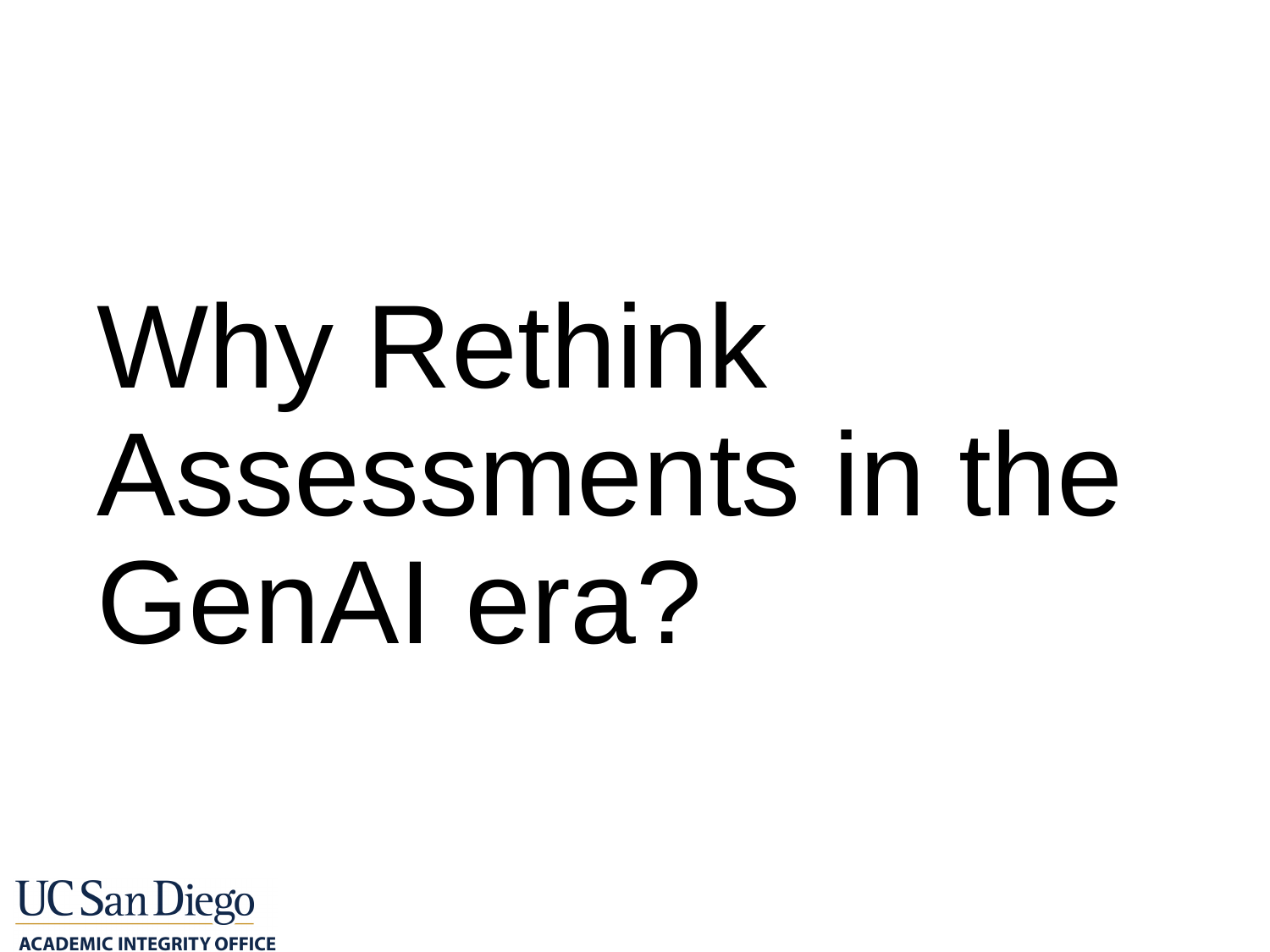

# Why Rethink Assessments in the GenAI era?